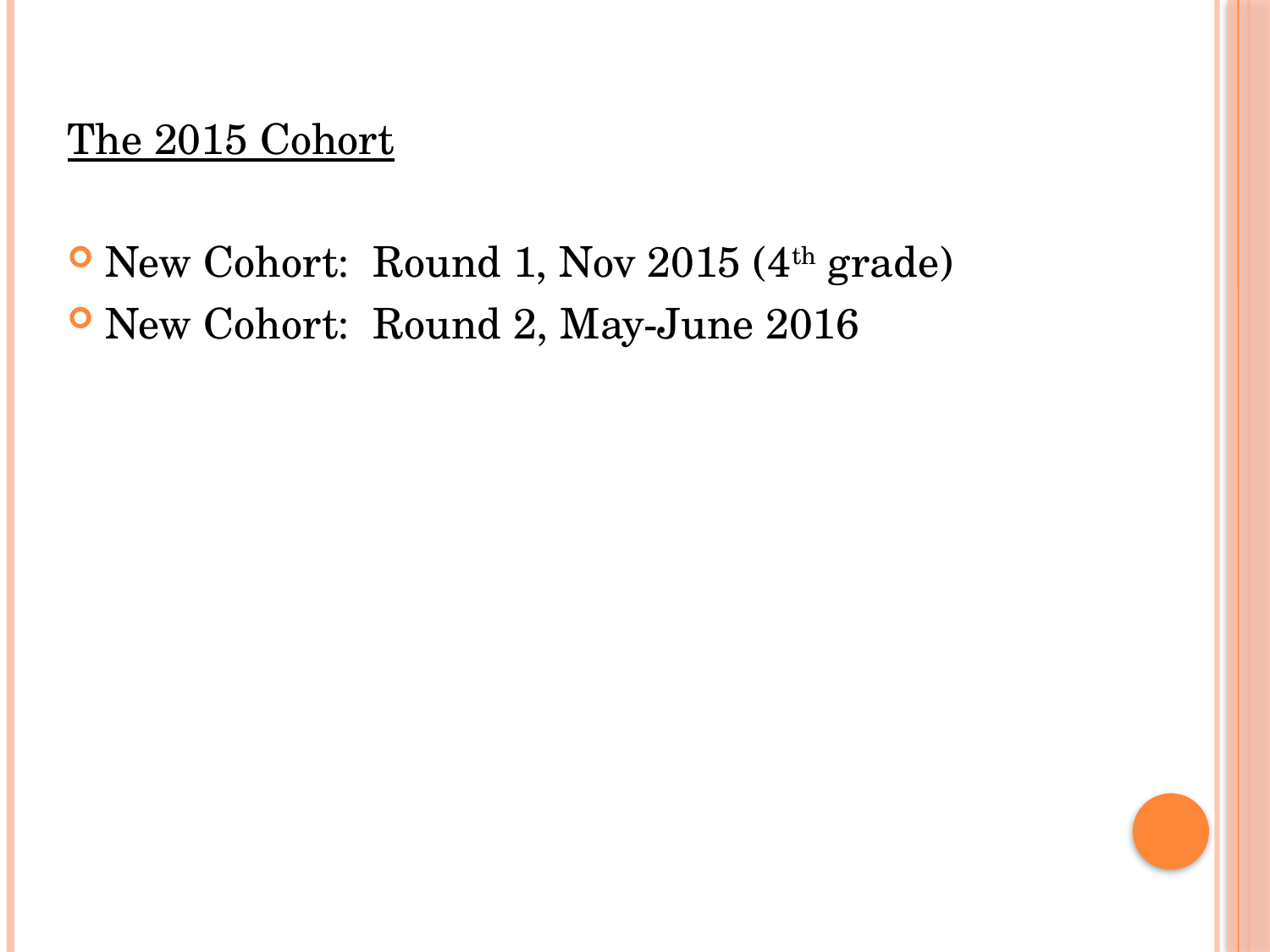

The 2015 Cohort

New Cohort:  Round 1, Nov 2015 (4th grade)
New Cohort:  Round 2, May-June 2016